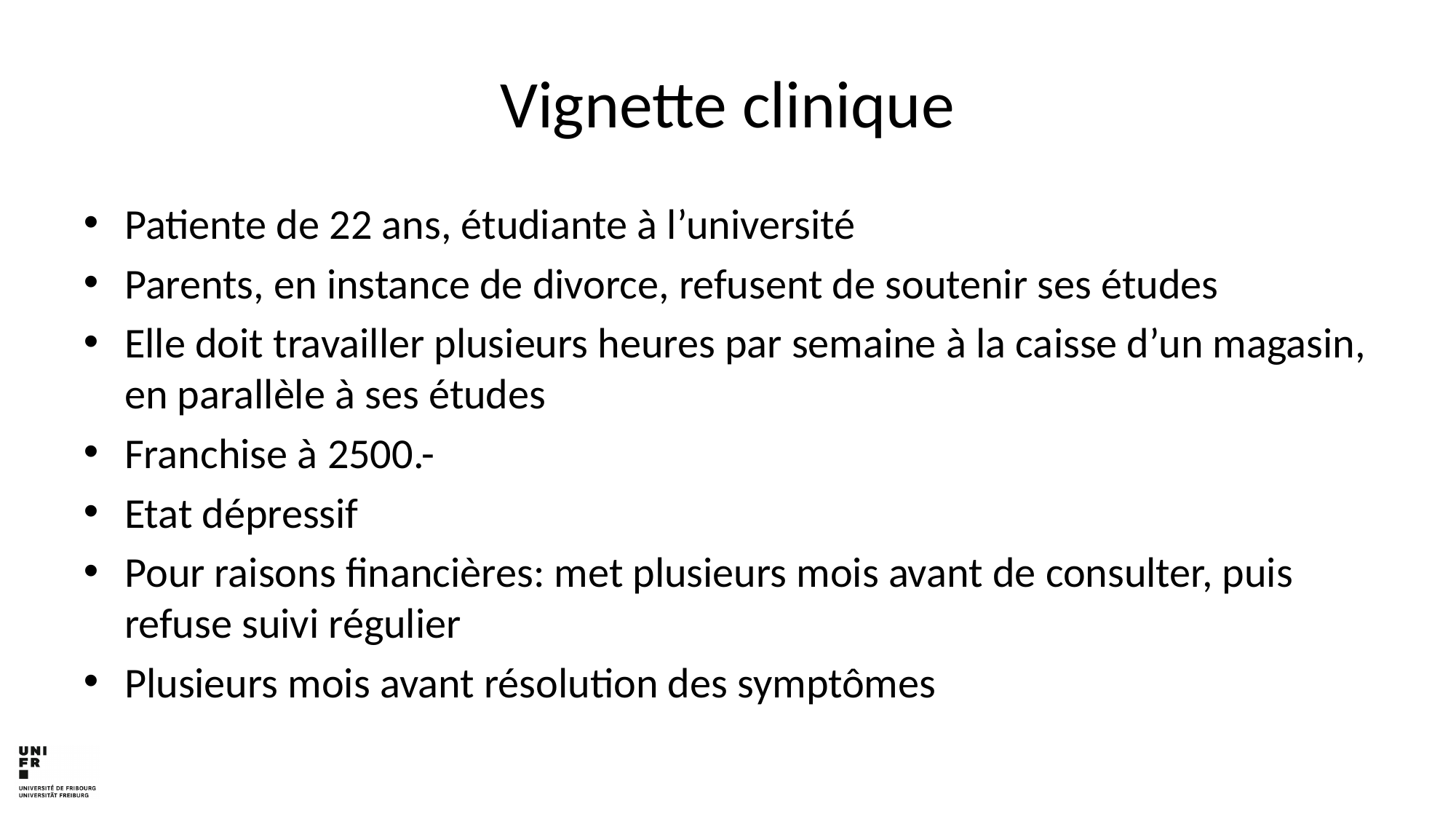

# Vignette clinique
Patiente de 22 ans, étudiante à l’université
Parents, en instance de divorce, refusent de soutenir ses études
Elle doit travailler plusieurs heures par semaine à la caisse d’un magasin, en parallèle à ses études
Franchise à 2500.-
Etat dépressif
Pour raisons financières: met plusieurs mois avant de consulter, puis refuse suivi régulier
Plusieurs mois avant résolution des symptômes